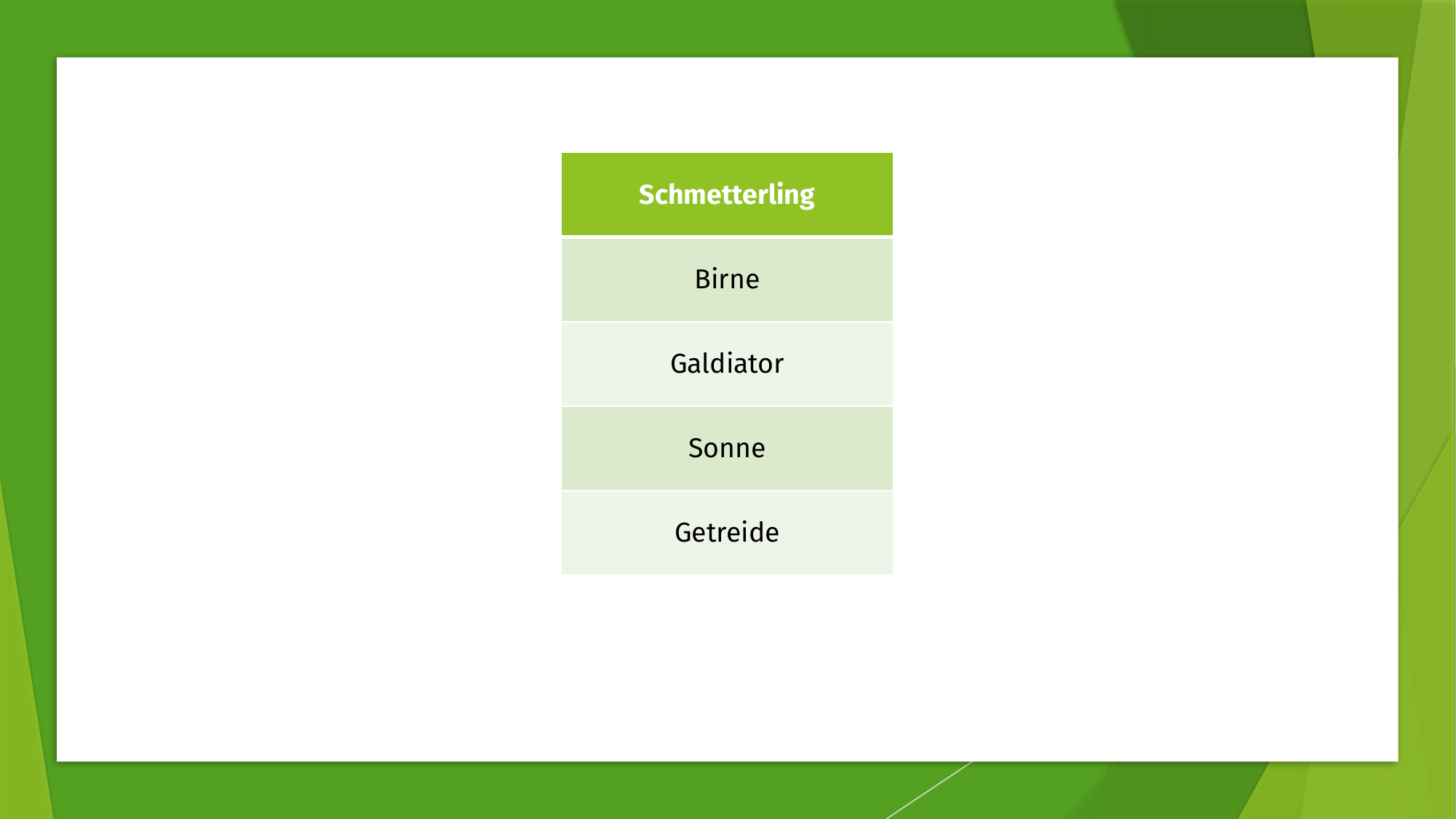

| Schmetterling |
| --- |
| Birne |
| Galdiator |
| Sonne |
| Getreide |